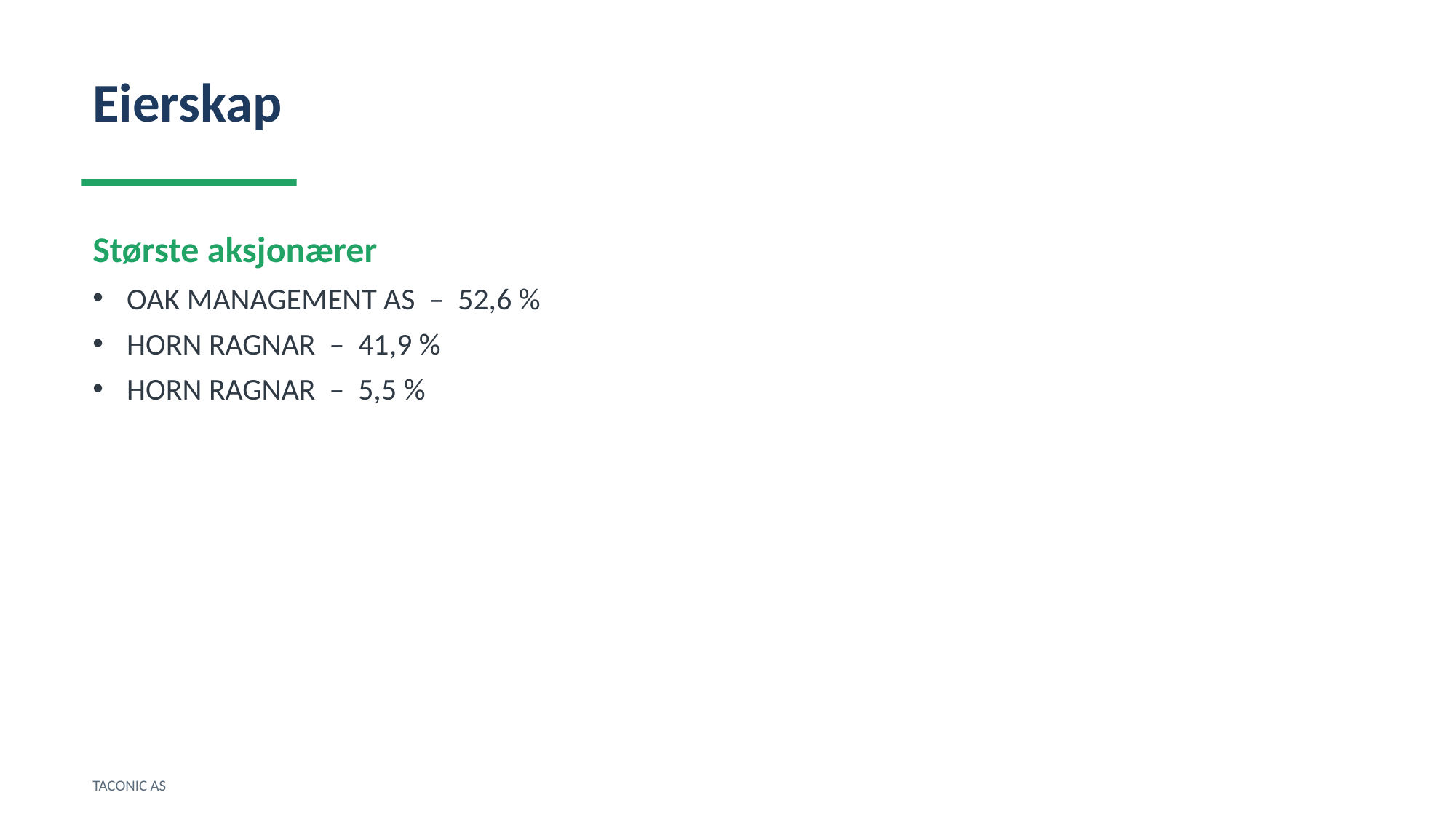

Eierskap

Største aksjonærer
OAK MANAGEMENT AS  –  52,6 %
HORN RAGNAR  –  41,9 %
HORN RAGNAR  –  5,5 %
TACONIC AS